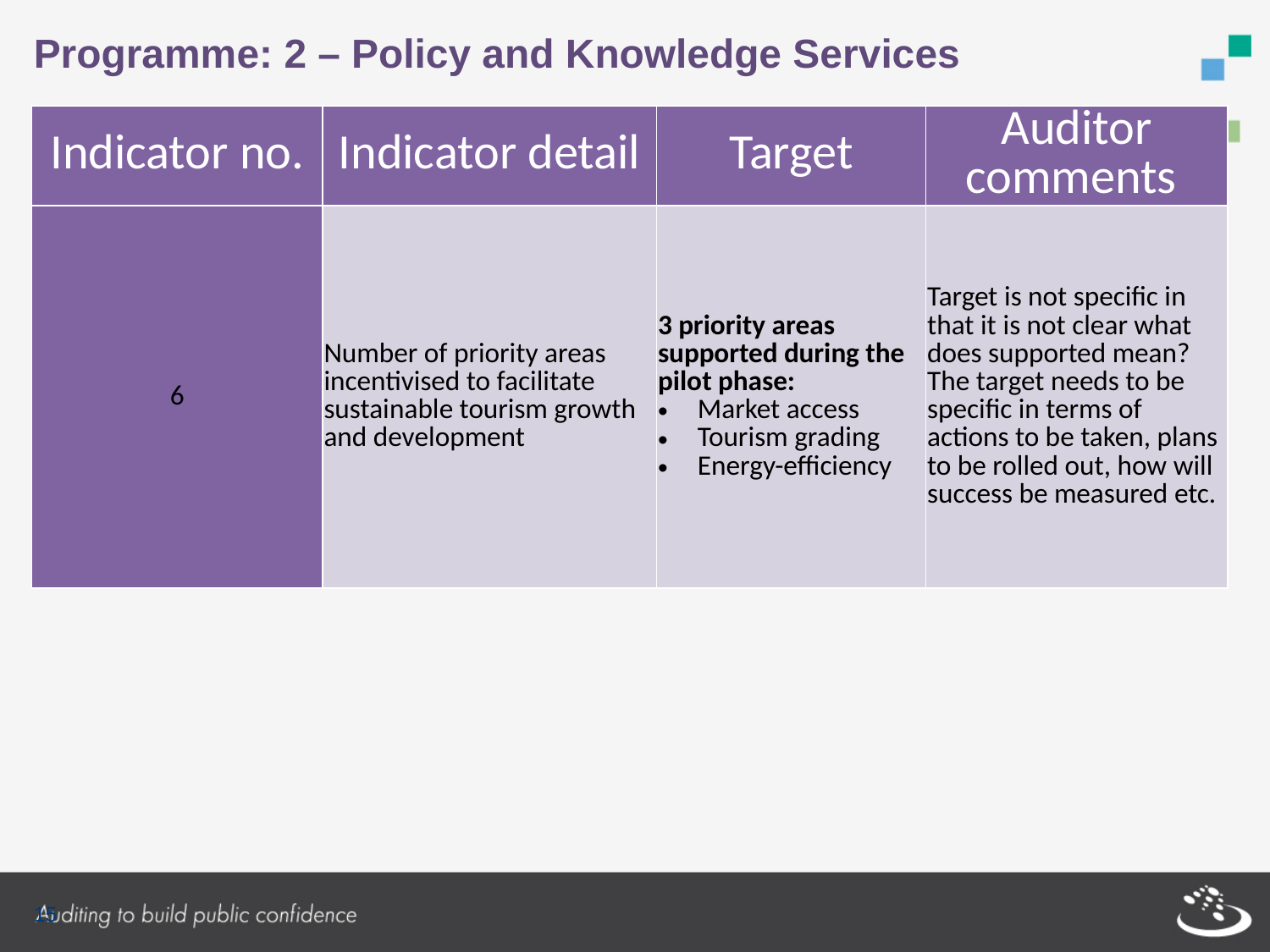

# Programme: 2 – Policy and Knowledge Services
| Indicator no. | Indicator detail | Target | Auditor comments |
| --- | --- | --- | --- |
| 6 | Number of priority areas incentivised to facilitate sustainable tourism growth and development | 3 priority areas supported during the pilot phase: Market access Tourism grading Energy-efficiency | Target is not specific in that it is not clear what does supported mean? The target needs to be specific in terms of actions to be taken, plans to be rolled out, how will success be measured etc. |